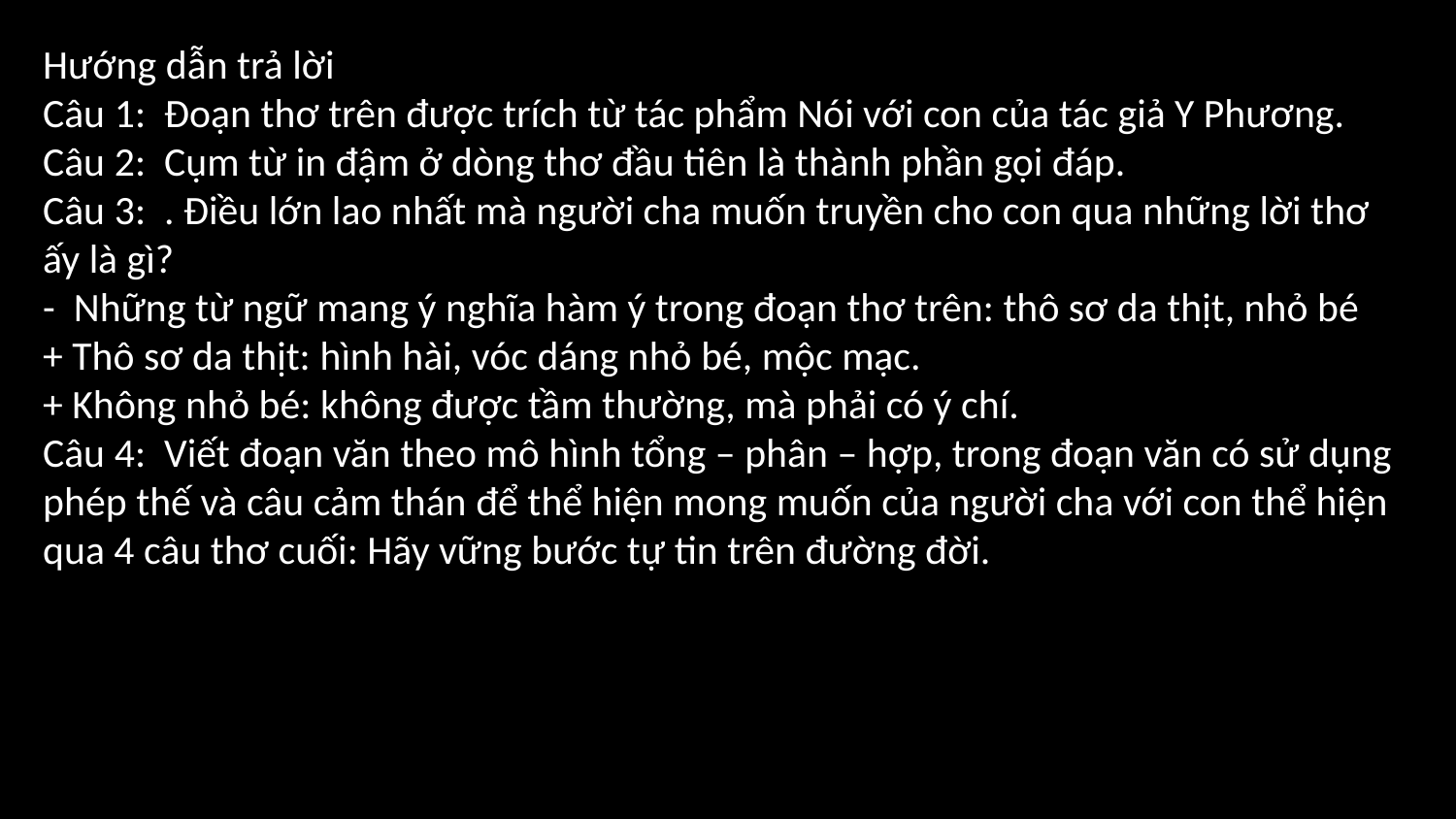

Hướng dẫn trả lời
Câu 1:  Đoạn thơ trên được trích từ tác phẩm Nói với con của tác giả Y Phương.
Câu 2:  Cụm từ in đậm ở dòng thơ đầu tiên là thành phần gọi đáp.
Câu 3:  . Điều lớn lao nhất mà người cha muốn truyền cho con qua những lời thơ ấy là gì?
-  Những từ ngữ mang ý nghĩa hàm ý trong đoạn thơ trên: thô sơ da thịt, nhỏ bé
+ Thô sơ da thịt: hình hài, vóc dáng nhỏ bé, mộc mạc.
+ Không nhỏ bé: không được tầm thường, mà phải có ý chí.
Câu 4:  Viết đoạn văn theo mô hình tổng – phân – hợp, trong đoạn văn có sử dụng phép thế và câu cảm thán để thể hiện mong muốn của người cha với con thể hiện qua 4 câu thơ cuối: Hãy vững bước tự tin trên đường đời.